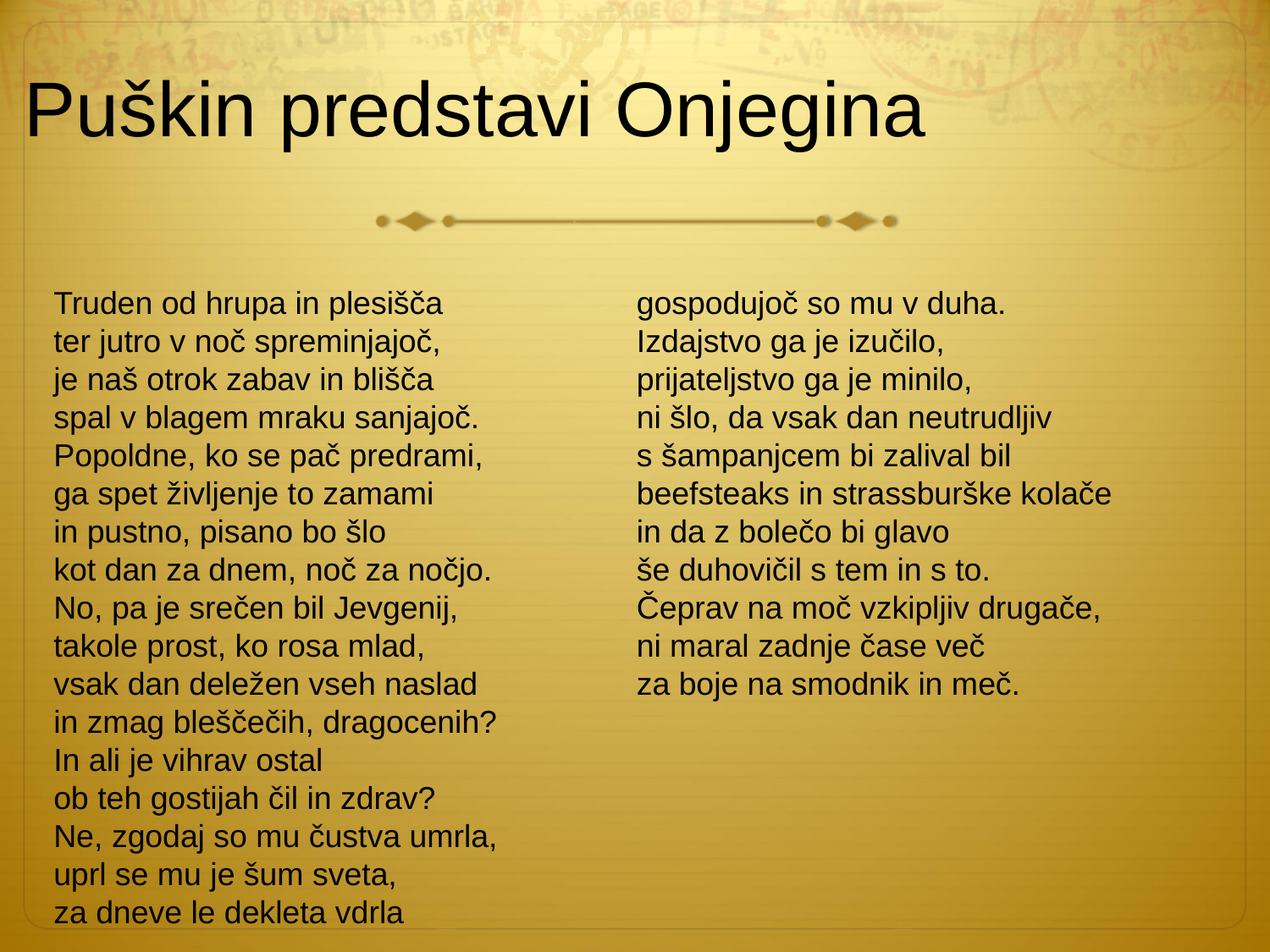

Puškin predstavi Onjegina
Truden od hrupa in plesišča
ter jutro v noč spreminjajoč,
je naš otrok zabav in blišča
spal v blagem mraku sanjajoč.
Popoldne, ko se pač predrami,
ga spet življenje to zamami
in pustno, pisano bo šlo
kot dan za dnem, noč za nočjo.
No, pa je srečen bil Jevgenij,
takole prost, ko rosa mlad,
vsak dan deležen vseh naslad
in zmag bleščečih, dragocenih?
In ali je vihrav ostal
ob teh gostijah čil in zdrav?
Ne, zgodaj so mu čustva umrla,
uprl se mu je šum sveta,
za dneve le dekleta vdrla
gospodujoč so mu v duha.
Izdajstvo ga je izučilo,
prijateljstvo ga je minilo,
ni šlo, da vsak dan neutrudljiv
s šampanjcem bi zalival bil
beefsteaks in strassburške kolače
in da z bolečo bi glavo
še duhovičil s tem in s to.
Čeprav na moč vzkipljiv drugače,
ni maral zadnje čase več
za boje na smodnik in meč.